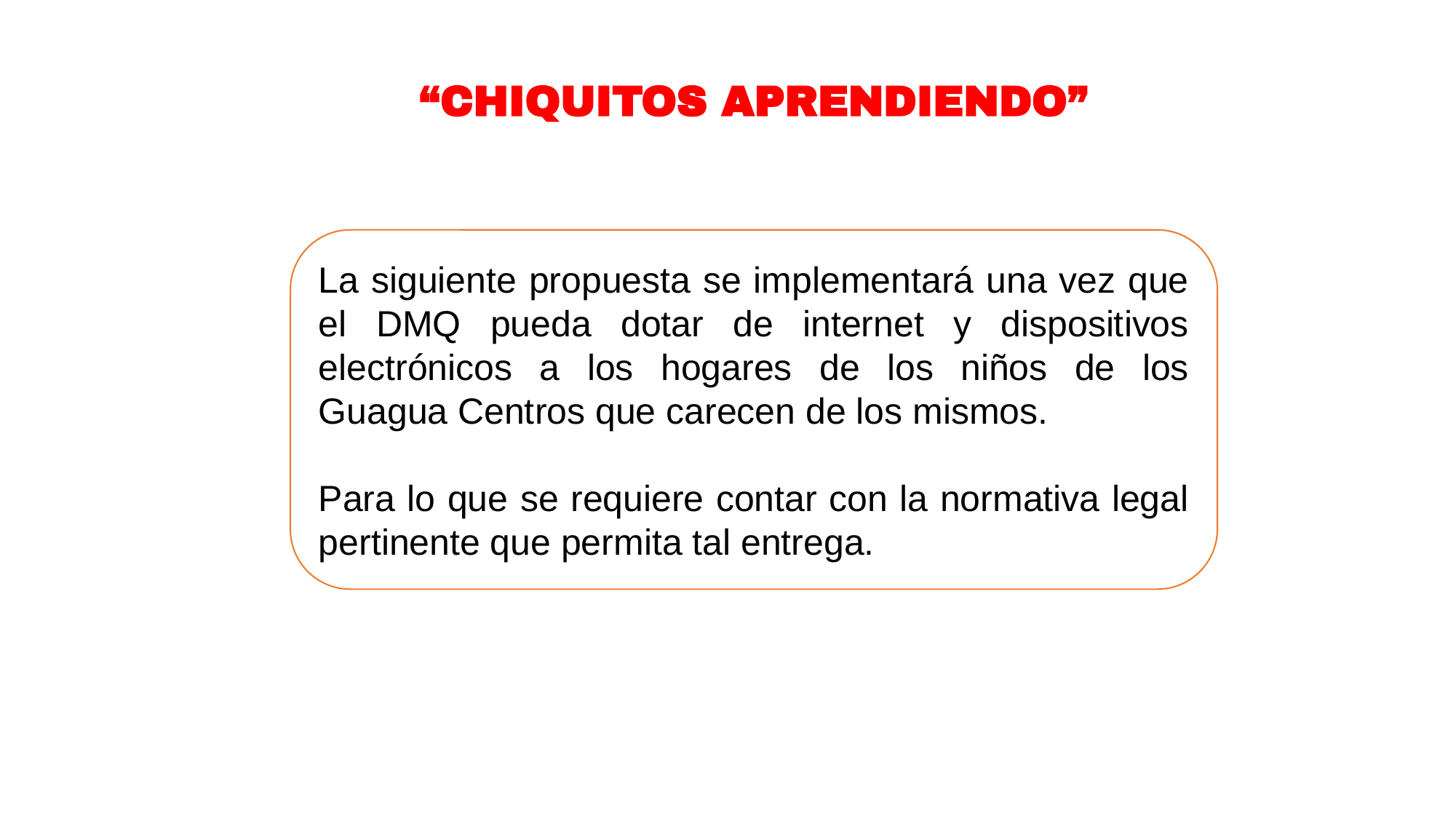

“CHIQUITOS APRENDIENDO”
La siguiente propuesta se implementará una vez que el DMQ pueda dotar de internet y dispositivos electrónicos a los hogares de los niños de los Guagua Centros que carecen de los mismos.

Para lo que se requiere contar con la normativa legal pertinente que permita tal entrega.